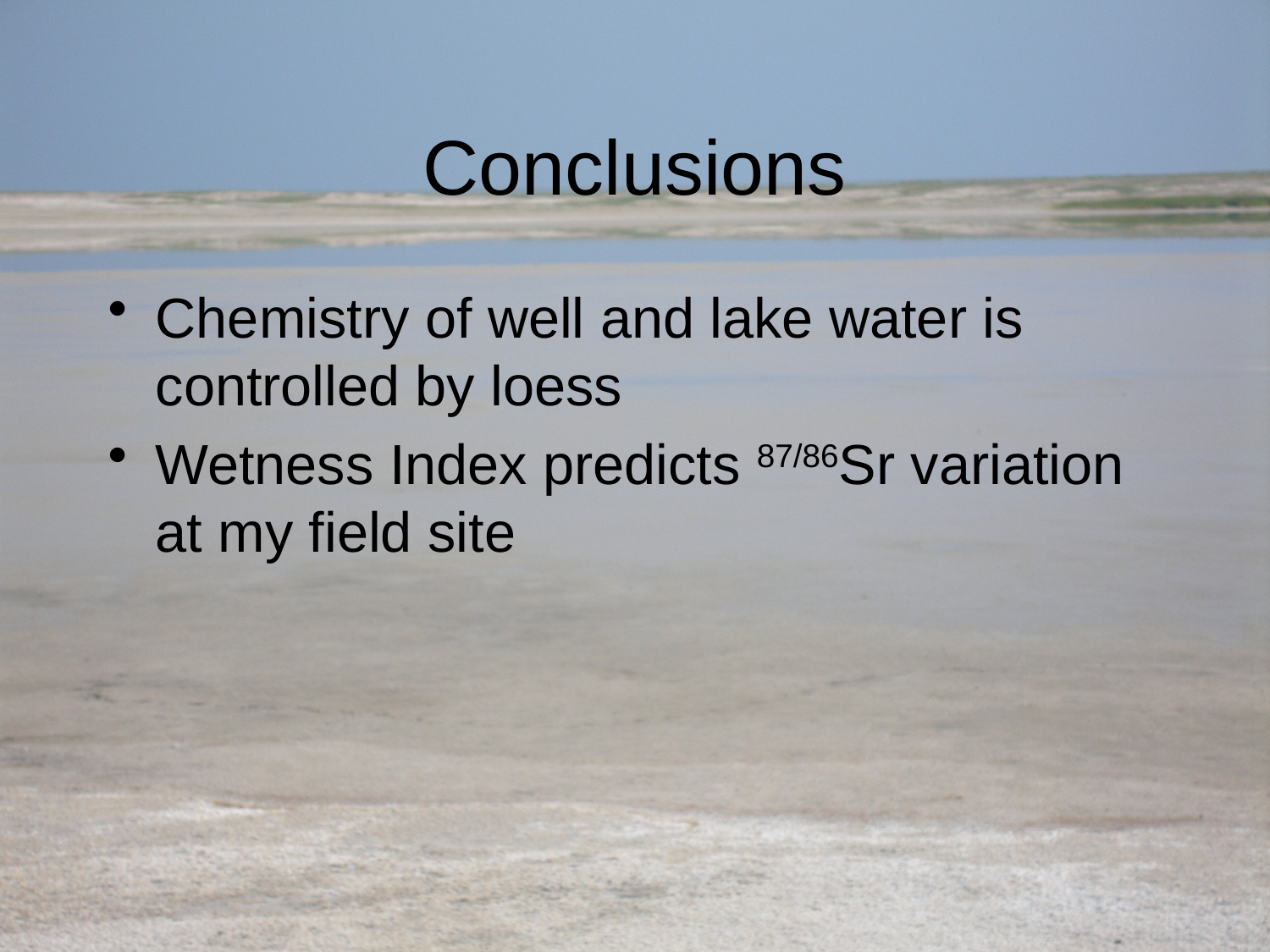

# Conclusions
Chemistry of well and lake water is controlled by loess
Wetness Index predicts 87/86Sr variation at my field site